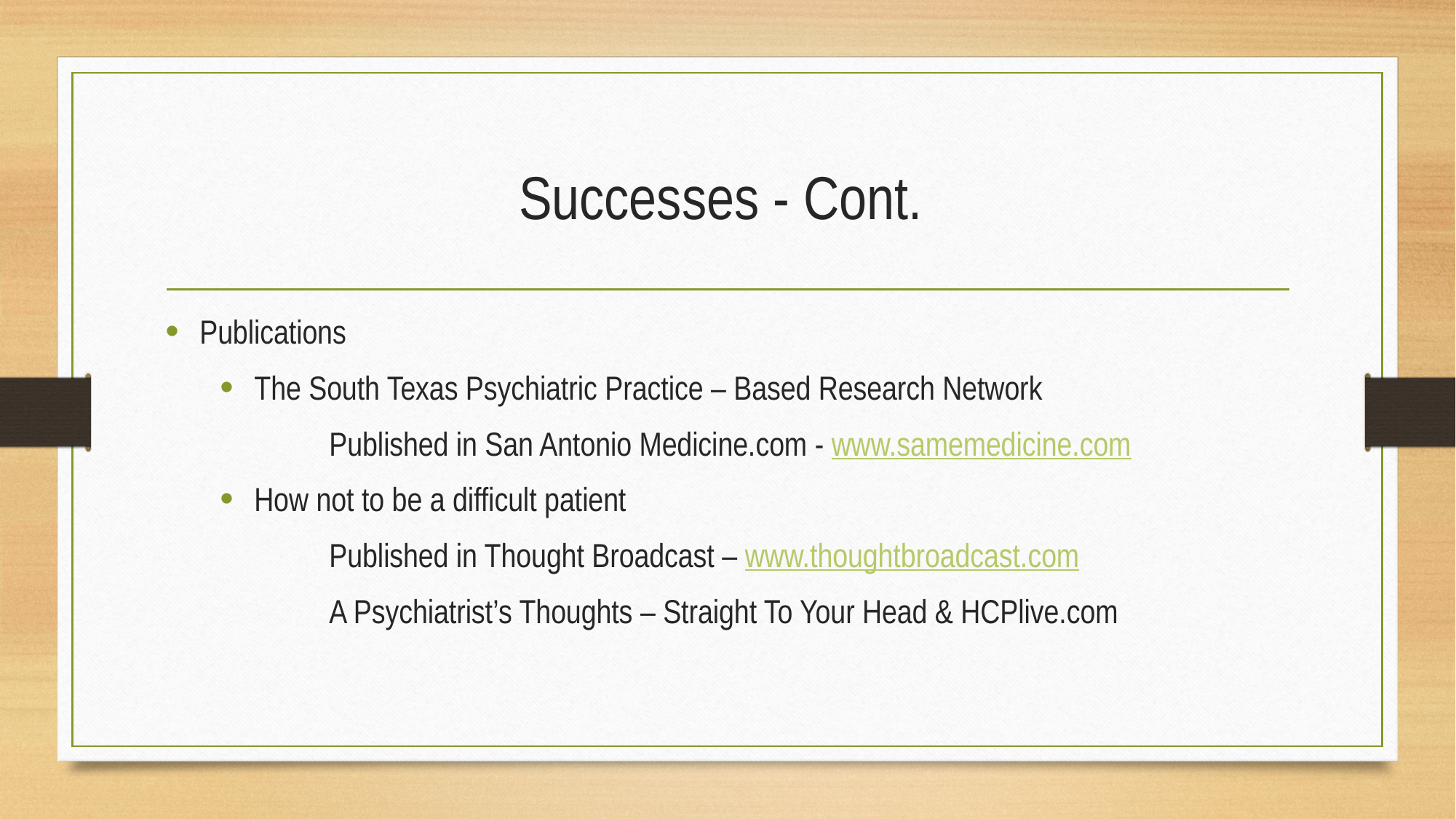

# Successes - Cont.
Publications
The South Texas Psychiatric Practice – Based Research Network
 	Published in San Antonio Medicine.com - www.samemedicine.com
How not to be a difficult patient
	Published in Thought Broadcast – www.thoughtbroadcast.com
	A Psychiatrist’s Thoughts – Straight To Your Head & HCPlive.com